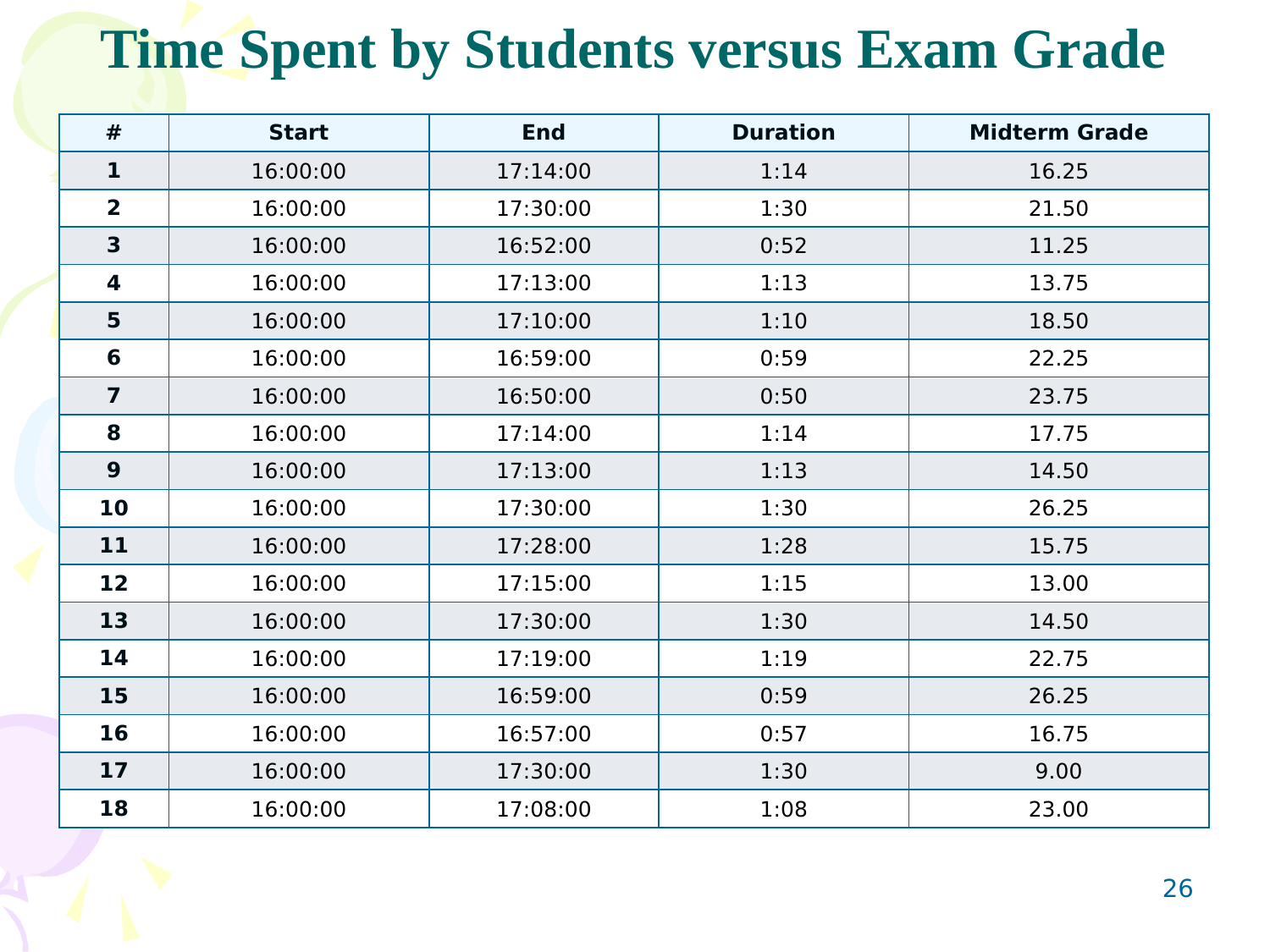

# Time Spent by Students versus Exam Grade
| # | Start | End | Duration | Midterm Grade |
| --- | --- | --- | --- | --- |
| 1 | 16:00:00 | 17:14:00 | 1:14 | 16.25 |
| 2 | 16:00:00 | 17:30:00 | 1:30 | 21.50 |
| 3 | 16:00:00 | 16:52:00 | 0:52 | 11.25 |
| 4 | 16:00:00 | 17:13:00 | 1:13 | 13.75 |
| 5 | 16:00:00 | 17:10:00 | 1:10 | 18.50 |
| 6 | 16:00:00 | 16:59:00 | 0:59 | 22.25 |
| 7 | 16:00:00 | 16:50:00 | 0:50 | 23.75 |
| 8 | 16:00:00 | 17:14:00 | 1:14 | 17.75 |
| 9 | 16:00:00 | 17:13:00 | 1:13 | 14.50 |
| 10 | 16:00:00 | 17:30:00 | 1:30 | 26.25 |
| 11 | 16:00:00 | 17:28:00 | 1:28 | 15.75 |
| 12 | 16:00:00 | 17:15:00 | 1:15 | 13.00 |
| 13 | 16:00:00 | 17:30:00 | 1:30 | 14.50 |
| 14 | 16:00:00 | 17:19:00 | 1:19 | 22.75 |
| 15 | 16:00:00 | 16:59:00 | 0:59 | 26.25 |
| 16 | 16:00:00 | 16:57:00 | 0:57 | 16.75 |
| 17 | 16:00:00 | 17:30:00 | 1:30 | 9.00 |
| 18 | 16:00:00 | 17:08:00 | 1:08 | 23.00 |
26